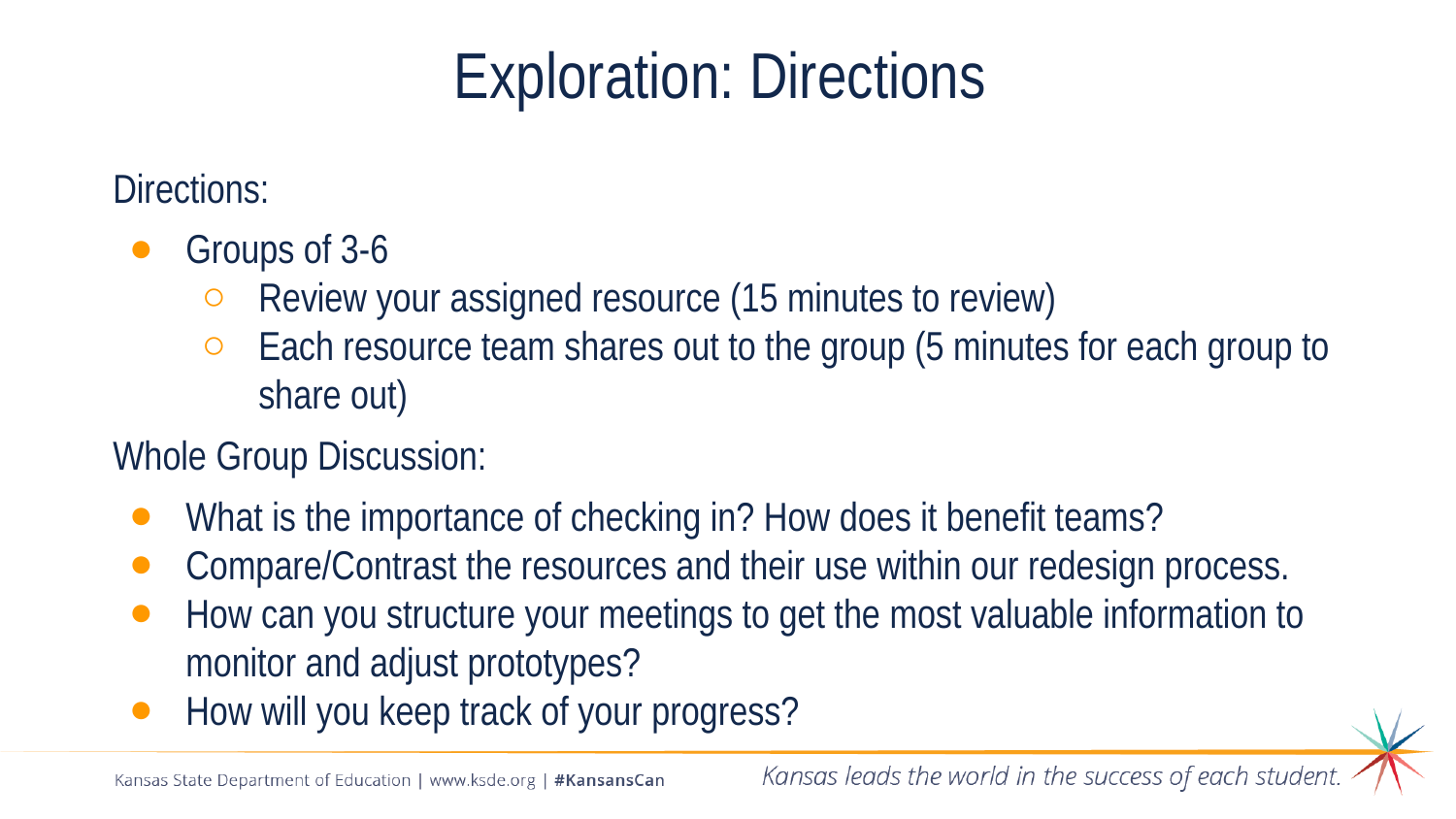

# Exploration: Directions
Directions:
Groups of 3-6
Review your assigned resource (15 minutes to review)
Each resource team shares out to the group (5 minutes for each group to share out)
Whole Group Discussion:
What is the importance of checking in? How does it benefit teams?
Compare/Contrast the resources and their use within our redesign process.
How can you structure your meetings to get the most valuable information to monitor and adjust prototypes?
How will you keep track of your progress?